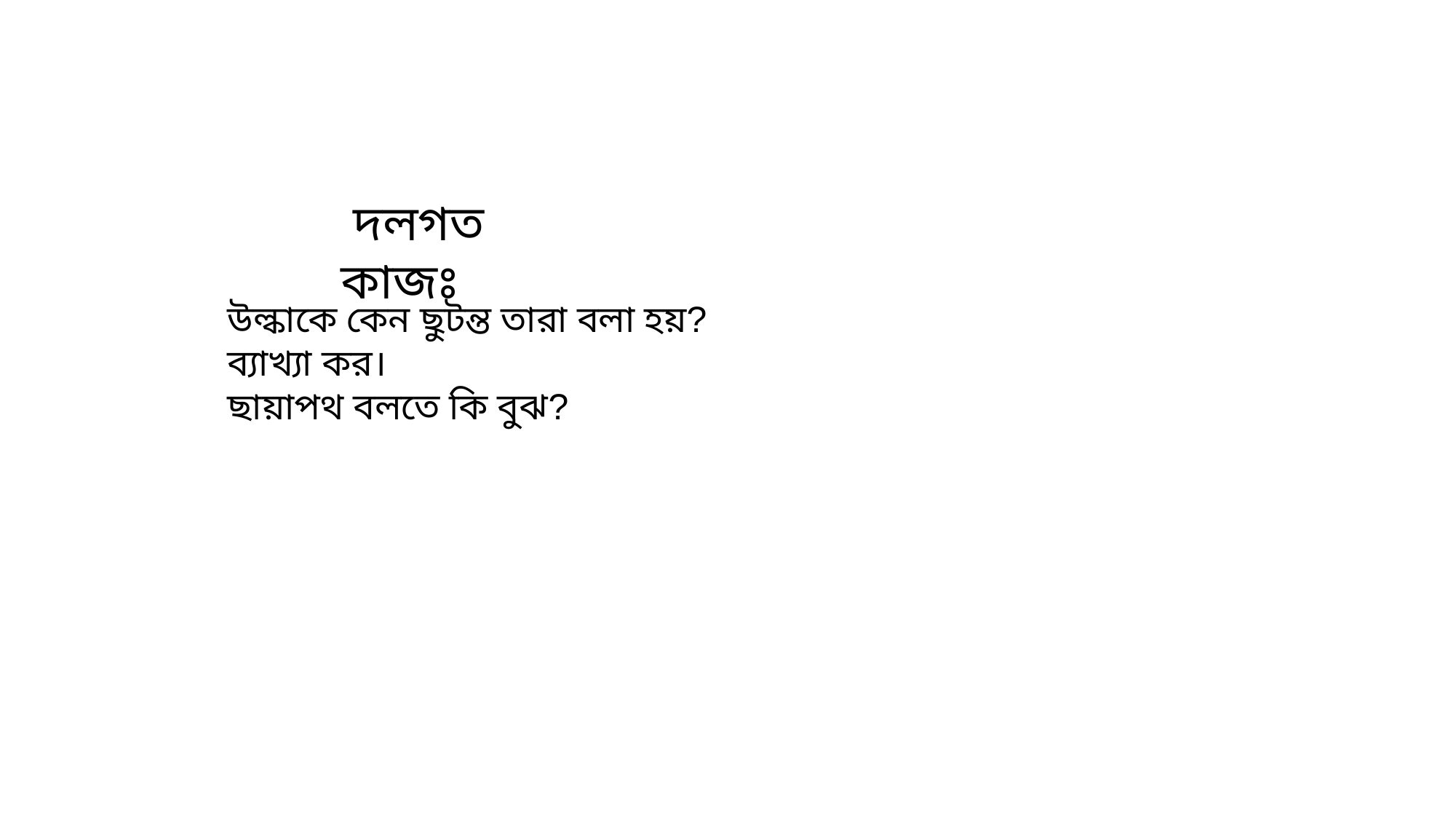

দলগত কাজঃ
উল্কাকে কেন ছুটন্ত তারা বলা হয়? ব্যাখ্যা কর।
ছায়াপথ বলতে কি বুঝ?